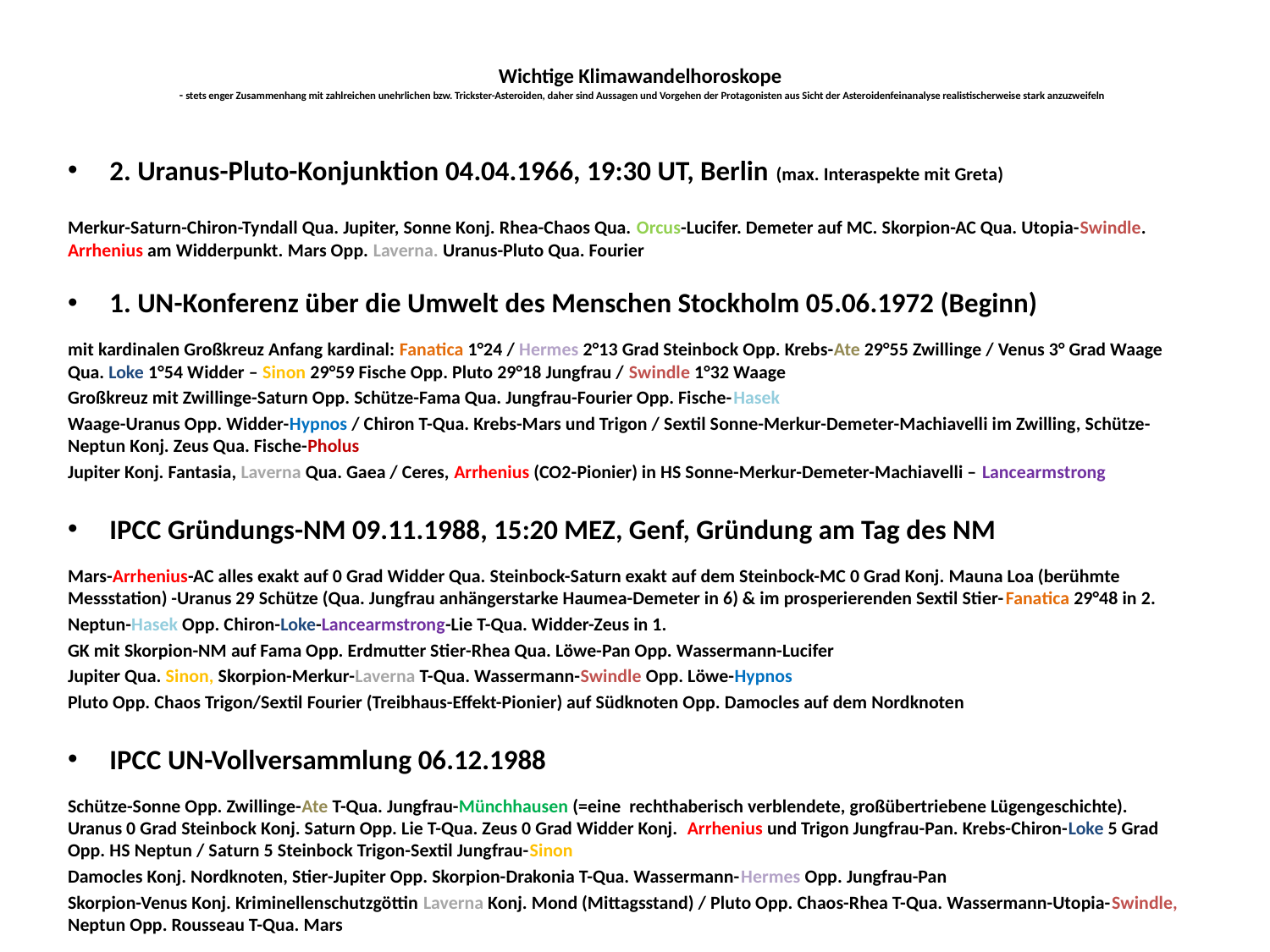

# Wichtige Klimawandelhoroskope - stets enger Zusammenhang mit zahlreichen unehrlichen bzw. Trickster-Asteroiden, daher sind Aussagen und Vorgehen der Protagonisten aus Sicht der Asteroidenfeinanalyse realistischerweise stark anzuzweifeln
2. Uranus-Pluto-Konjunktion 04.04.1966, 19:30 UT, Berlin (max. Interaspekte mit Greta)

Merkur-Saturn-Chiron-Tyndall Qua. Jupiter, Sonne Konj. Rhea-Chaos Qua. Orcus-Lucifer. Demeter auf MC. Skorpion-AC Qua. Utopia-Swindle. Arrhenius am Widderpunkt. Mars Opp. Laverna. Uranus-Pluto Qua. Fourier

1. UN-Konferenz über die Umwelt des Menschen Stockholm 05.06.1972 (Beginn)

mit kardinalen Großkreuz Anfang kardinal: Fanatica 1°24 / Hermes 2°13 Grad Steinbock Opp. Krebs-Ate 29°55 Zwillinge / Venus 3° Grad Waage Qua. Loke 1°54 Widder – Sinon 29°59 Fische Opp. Pluto 29°18 Jungfrau / Swindle 1°32 Waage
Großkreuz mit Zwillinge-Saturn Opp. Schütze-Fama Qua. Jungfrau-Fourier Opp. Fische-Hasek
Waage-Uranus Opp. Widder-Hypnos / Chiron T-Qua. Krebs-Mars und Trigon / Sextil Sonne-Merkur-Demeter-Machiavelli im Zwilling, Schütze-Neptun Konj. Zeus Qua. Fische-Pholus
Jupiter Konj. Fantasia, Laverna Qua. Gaea / Ceres, Arrhenius (CO2-Pionier) in HS Sonne-Merkur-Demeter-Machiavelli – Lancearmstrong

IPCC Gründungs-NM 09.11.1988, 15:20 MEZ, Genf, Gründung am Tag des NM

Mars-Arrhenius-AC alles exakt auf 0 Grad Widder Qua. Steinbock-Saturn exakt auf dem Steinbock-MC 0 Grad Konj. Mauna Loa (berühmte Messstation) -Uranus 29 Schütze (Qua. Jungfrau anhängerstarke Haumea-Demeter in 6) & im prosperierenden Sextil Stier-Fanatica 29°48 in 2.
Neptun-Hasek Opp. Chiron-Loke-Lancearmstrong-Lie T-Qua. Widder-Zeus in 1.
GK mit Skorpion-NM auf Fama Opp. Erdmutter Stier-Rhea Qua. Löwe-Pan Opp. Wassermann-Lucifer
Jupiter Qua. Sinon, Skorpion-Merkur-Laverna T-Qua. Wassermann-Swindle Opp. Löwe-Hypnos
Pluto Opp. Chaos Trigon/Sextil Fourier (Treibhaus-Effekt-Pionier) auf Südknoten Opp. Damocles auf dem Nordknoten

IPCC UN-Vollversammlung 06.12.1988

Schütze-Sonne Opp. Zwillinge-Ate T-Qua. Jungfrau-Münchhausen (=eine  rechthaberisch verblendete, großübertriebene Lügengeschichte). Uranus 0 Grad Steinbock Konj. Saturn Opp. Lie T-Qua. Zeus 0 Grad Widder Konj.  Arrhenius und Trigon Jungfrau-Pan. Krebs-Chiron-Loke 5 Grad Opp. HS Neptun / Saturn 5 Steinbock Trigon-Sextil Jungfrau-Sinon
Damocles Konj. Nordknoten, Stier-Jupiter Opp. Skorpion-Drakonia T-Qua. Wassermann-Hermes Opp. Jungfrau-Pan
Skorpion-Venus Konj. Kriminellenschutzgöttin Laverna Konj. Mond (Mittagsstand) / Pluto Opp. Chaos-Rhea T-Qua. Wassermann-Utopia-Swindle, Neptun Opp. Rousseau T-Qua. Mars